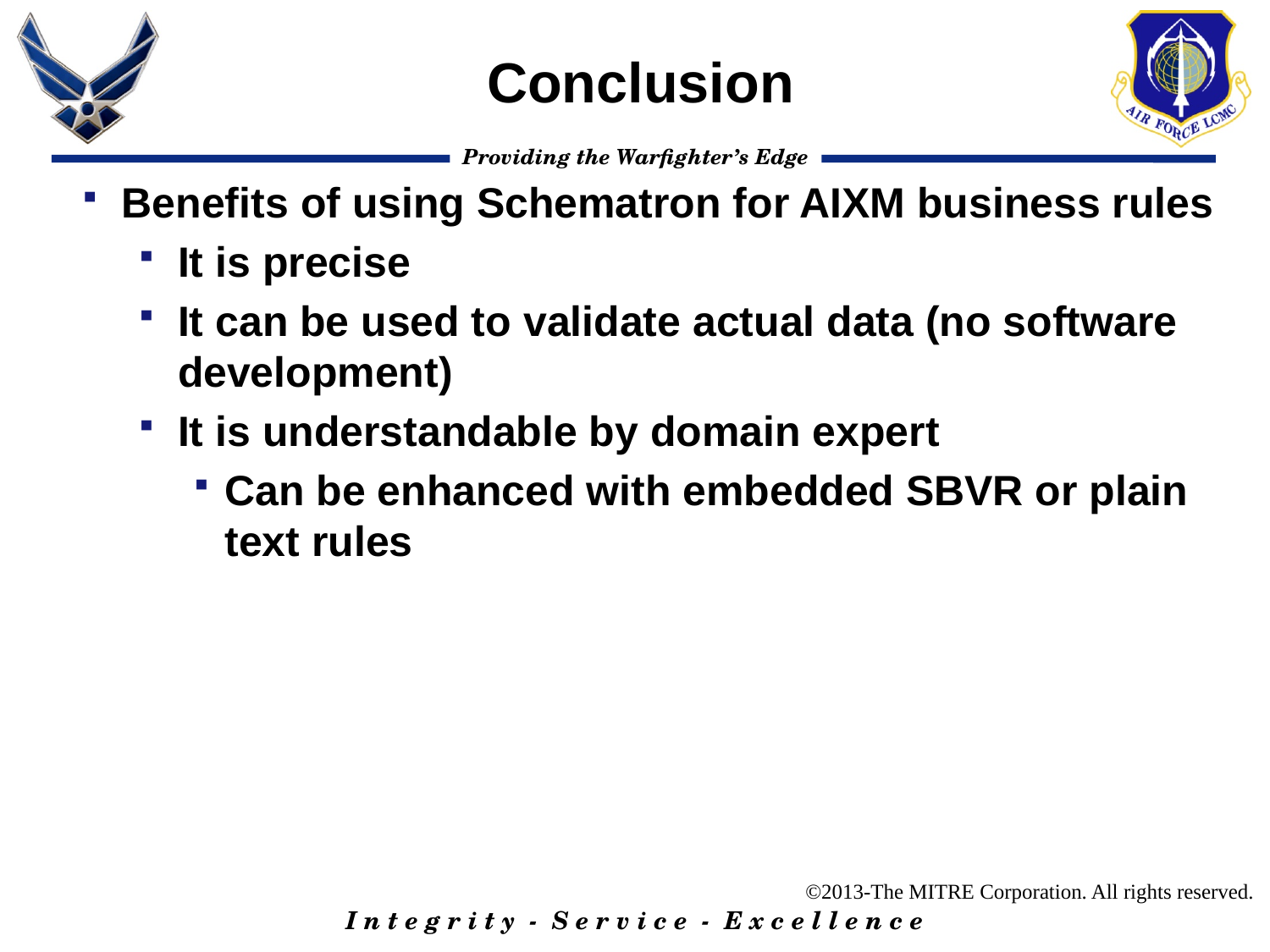

# Conclusion
Benefits of using Schematron for AIXM business rules
It is precise
It can be used to validate actual data (no software development)
It is understandable by domain expert
Can be enhanced with embedded SBVR or plain text rules